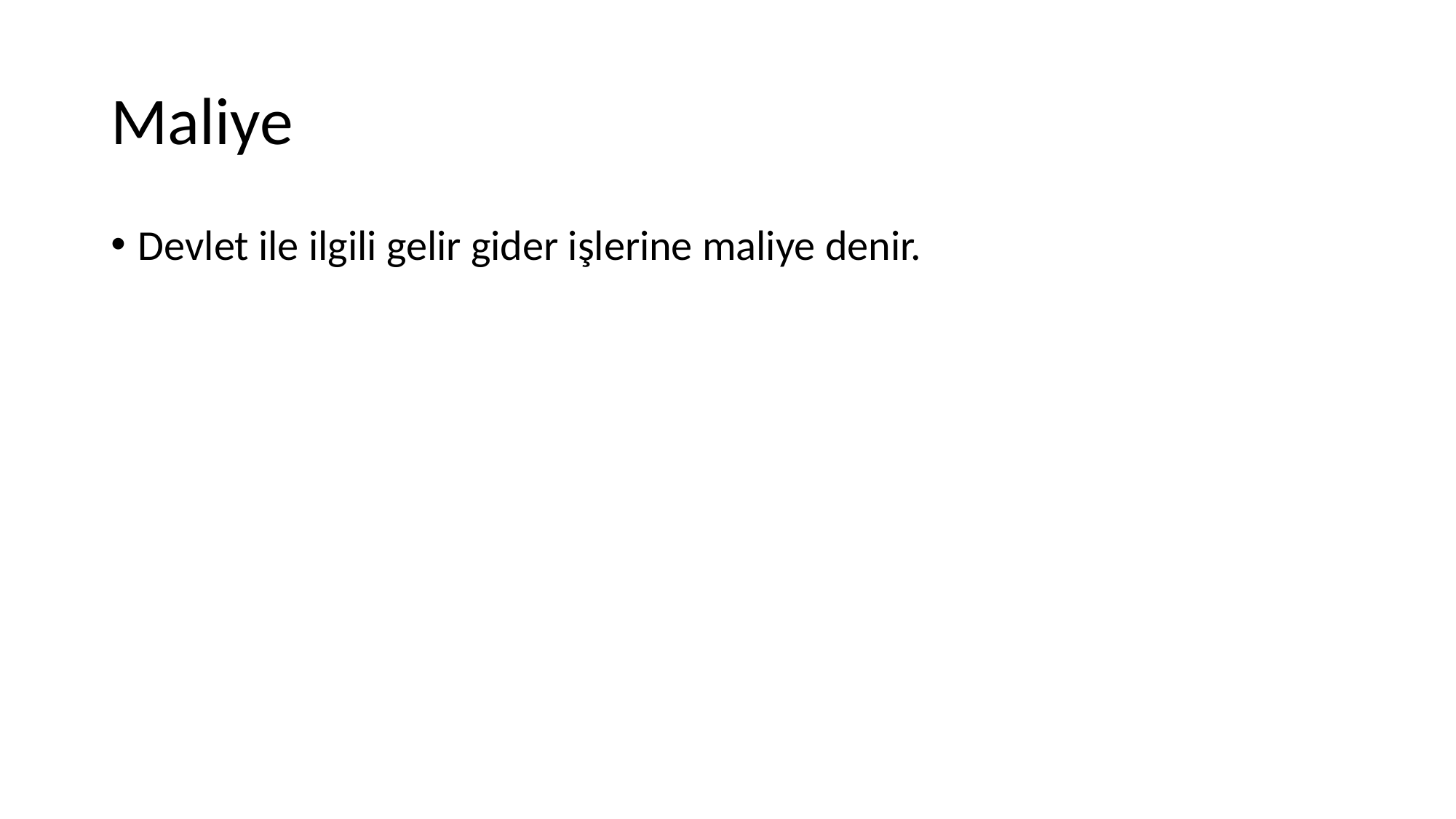

# Maliye
Devlet ile ilgili gelir gider işlerine maliye denir.